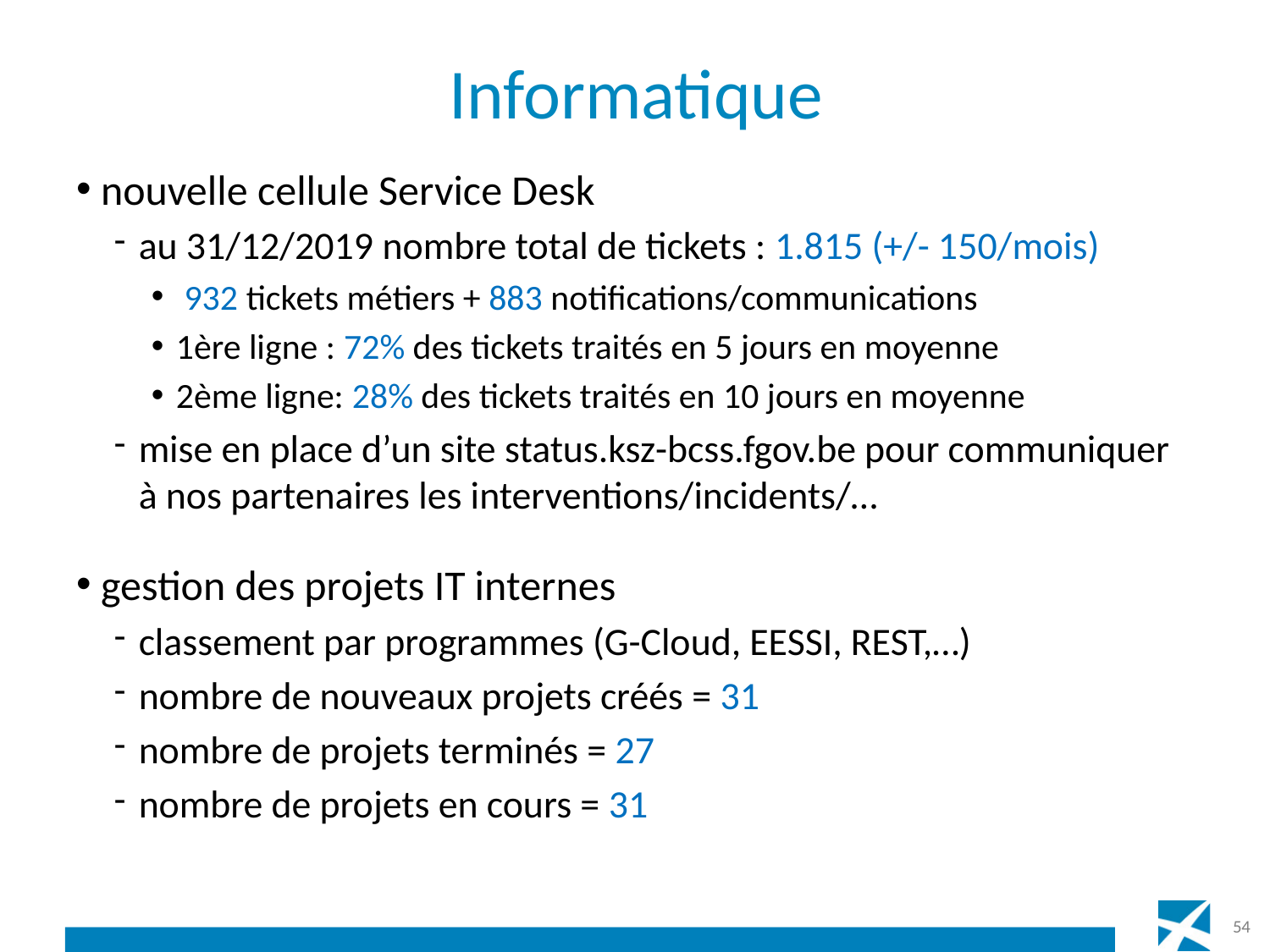

# Informatique
nouvelle cellule Service Desk
au 31/12/2019 nombre total de tickets : 1.815 (+/- 150/mois)
 932 tickets métiers + 883 notifications/communications
1ère ligne : 72% des tickets traités en 5 jours en moyenne
2ème ligne: 28% des tickets traités en 10 jours en moyenne
mise en place d’un site status.ksz-bcss.fgov.be pour communiquer à nos partenaires les interventions/incidents/…

gestion des projets IT internes
classement par programmes (G-Cloud, EESSI, REST,…)
nombre de nouveaux projets créés = 31
nombre de projets terminés = 27
nombre de projets en cours = 31
54